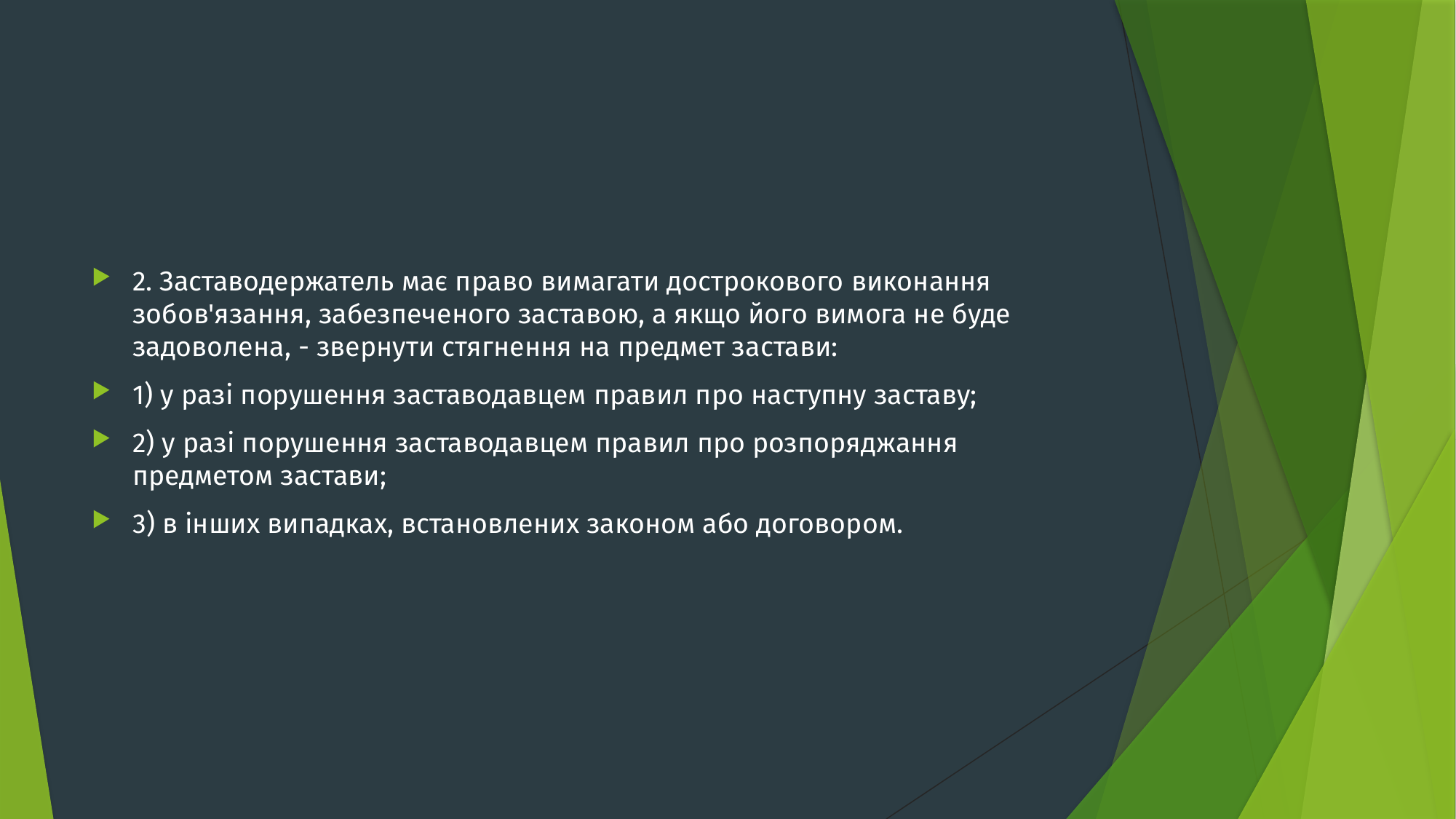

#
2. Заставодержатель має право вимагати дострокового виконання зобов'язання, забезпеченого заставою, а якщо його вимога не буде задоволена, - звернути стягнення на предмет застави:
1) у разі порушення заставодавцем правил про наступну заставу;
2) у разі порушення заставодавцем правил про розпоряджання предметом застави;
3) в інших випадках, встановлених законом або договором.